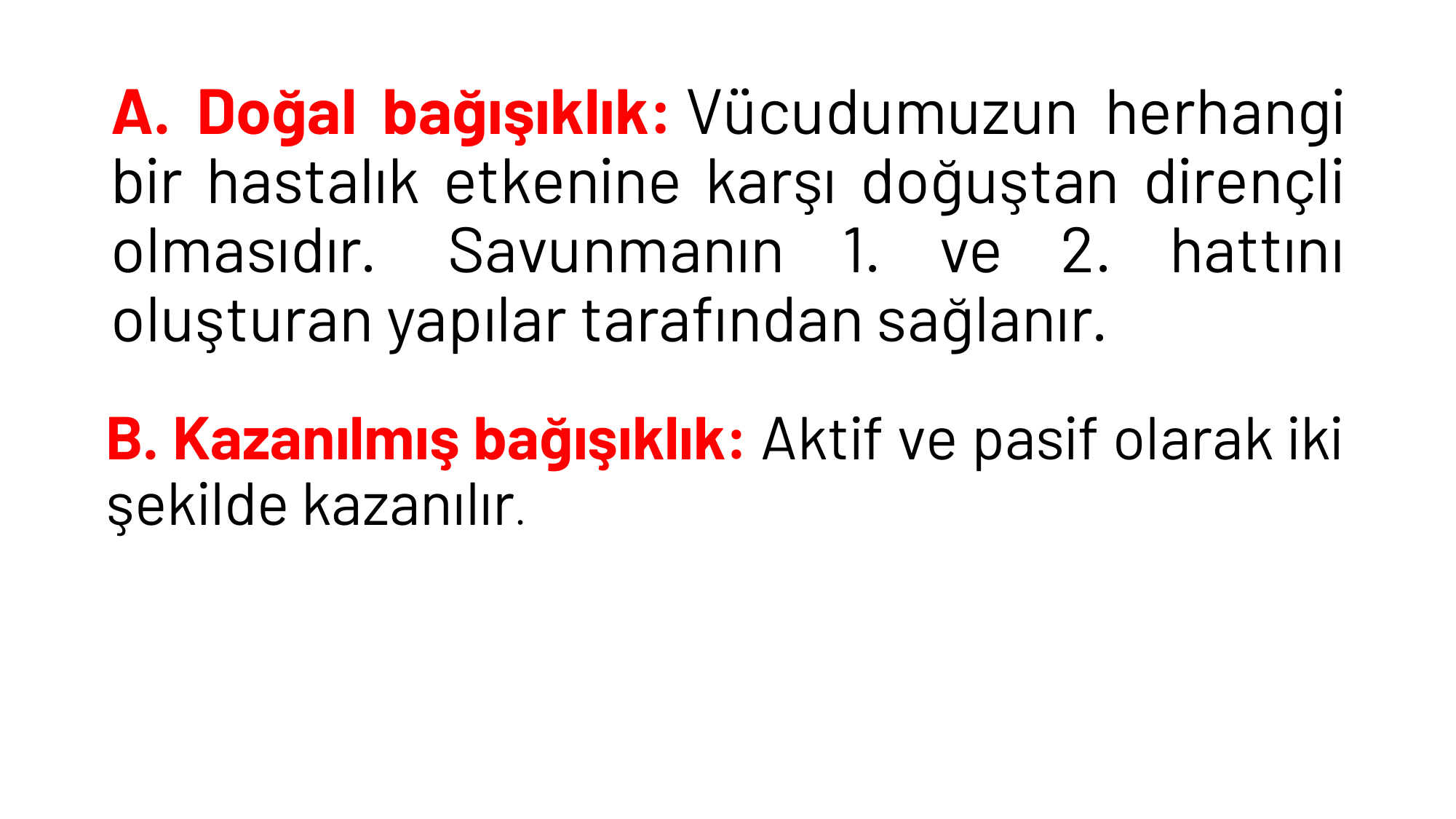

# A. Doğal bağışıklık: Vücudumuzun herhangi bir hastalık etkenine karşı doğuştan dirençli olmasıdır.  Savunmanın 1. ve 2. hattını oluşturan yapılar tarafından sağlanır.
B. Kazanılmış bağışıklık: Aktif ve pasif olarak iki şekilde kazanılır.